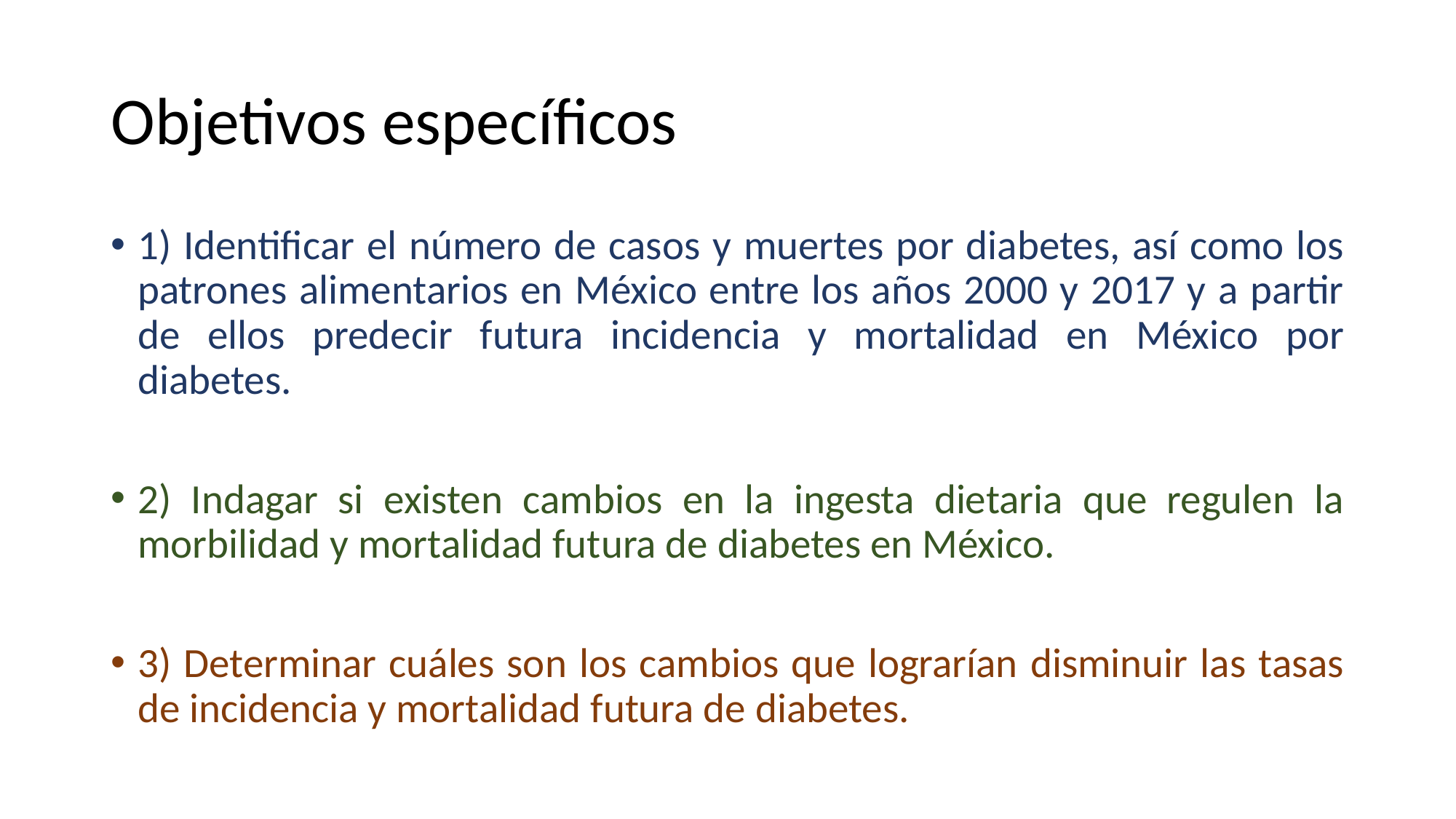

# Objetivos específicos
1) Identificar el número de casos y muertes por diabetes, así como los patrones alimentarios en México entre los años 2000 y 2017 y a partir de ellos predecir futura incidencia y mortalidad en México por diabetes.

2) Indagar si existen cambios en la ingesta dietaria que regulen la morbilidad y mortalidad futura de diabetes en México.

3) Determinar cuáles son los cambios que lograrían disminuir las tasas de incidencia y mortalidad futura de diabetes.